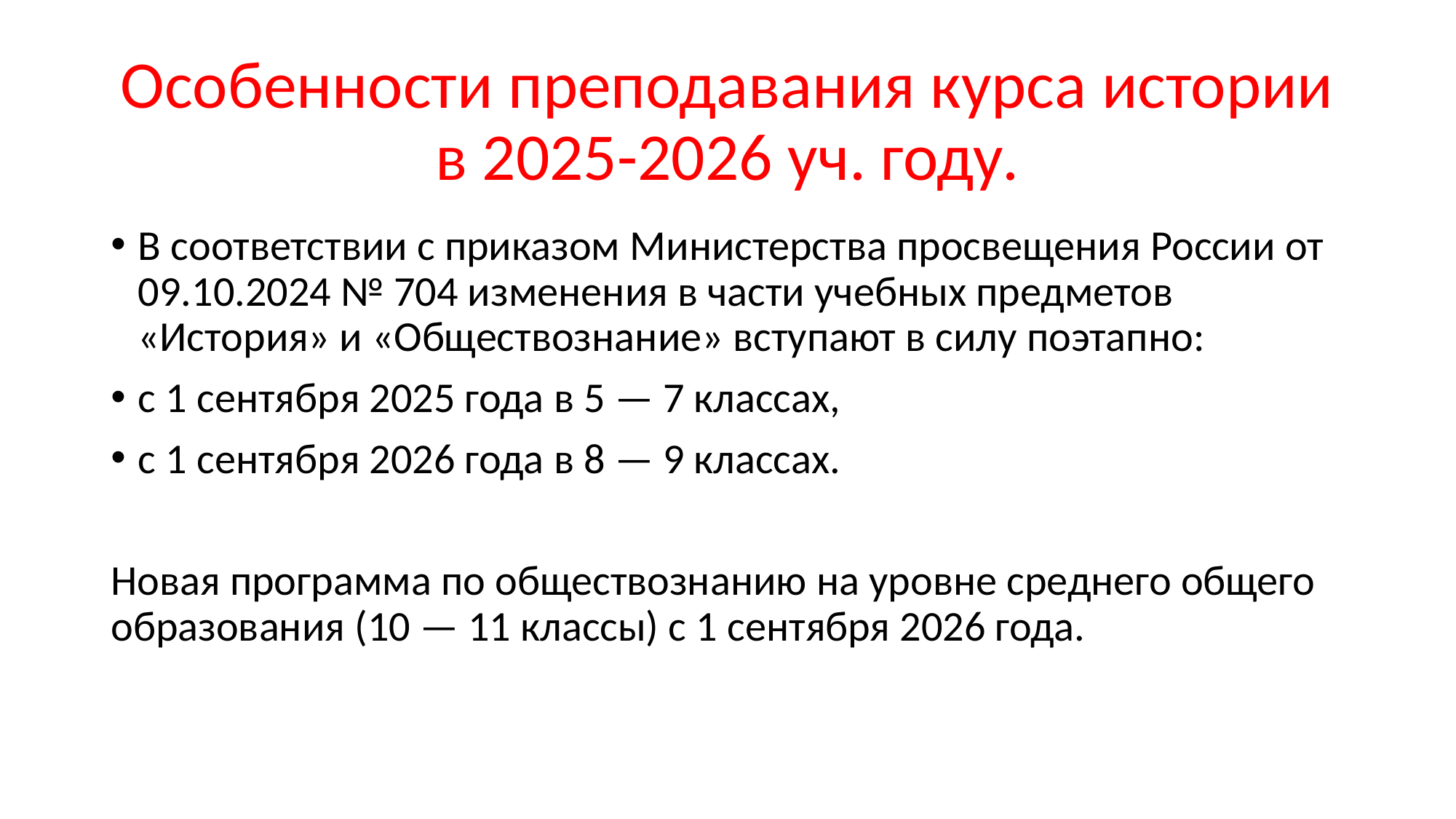

# Особенности преподавания курса истории в 2025-2026 уч. году.
В соответствии с приказом Министерства просвещения России от 09.10.2024 № 704 изменения в части учебных предметов «История» и «Обществознание» вступают в силу поэтапно:
с 1 сентября 2025 года в 5 — 7 классах,
с 1 сентября 2026 года в 8 — 9 классах.

Новая программа по обществознанию на уровне среднего общего образования (10 — 11 классы) с 1 сентября 2026 года.